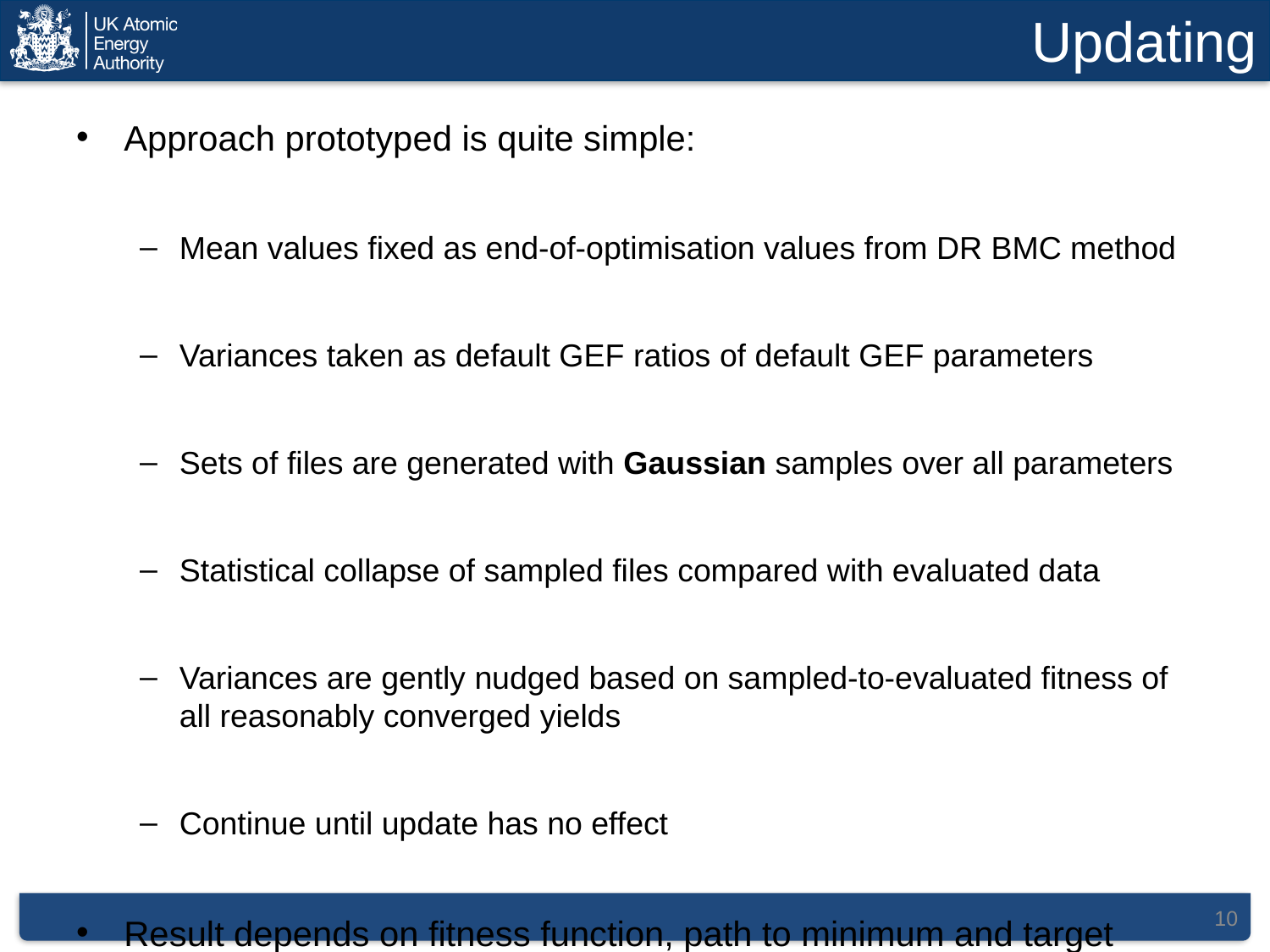

# Updating
Approach prototyped is quite simple:

Mean values fixed as end-of-optimisation values from DR BMC method

Variances taken as default GEF ratios of default GEF parameters

Sets of files are generated with Gaussian samples over all parameters

Statistical collapse of sampled files compared with evaluated data

Variances are gently nudged based on sampled-to-evaluated fitness of all reasonably converged yields

Continue until update has no effect

Result depends on fitness function, path to minimum and target

10